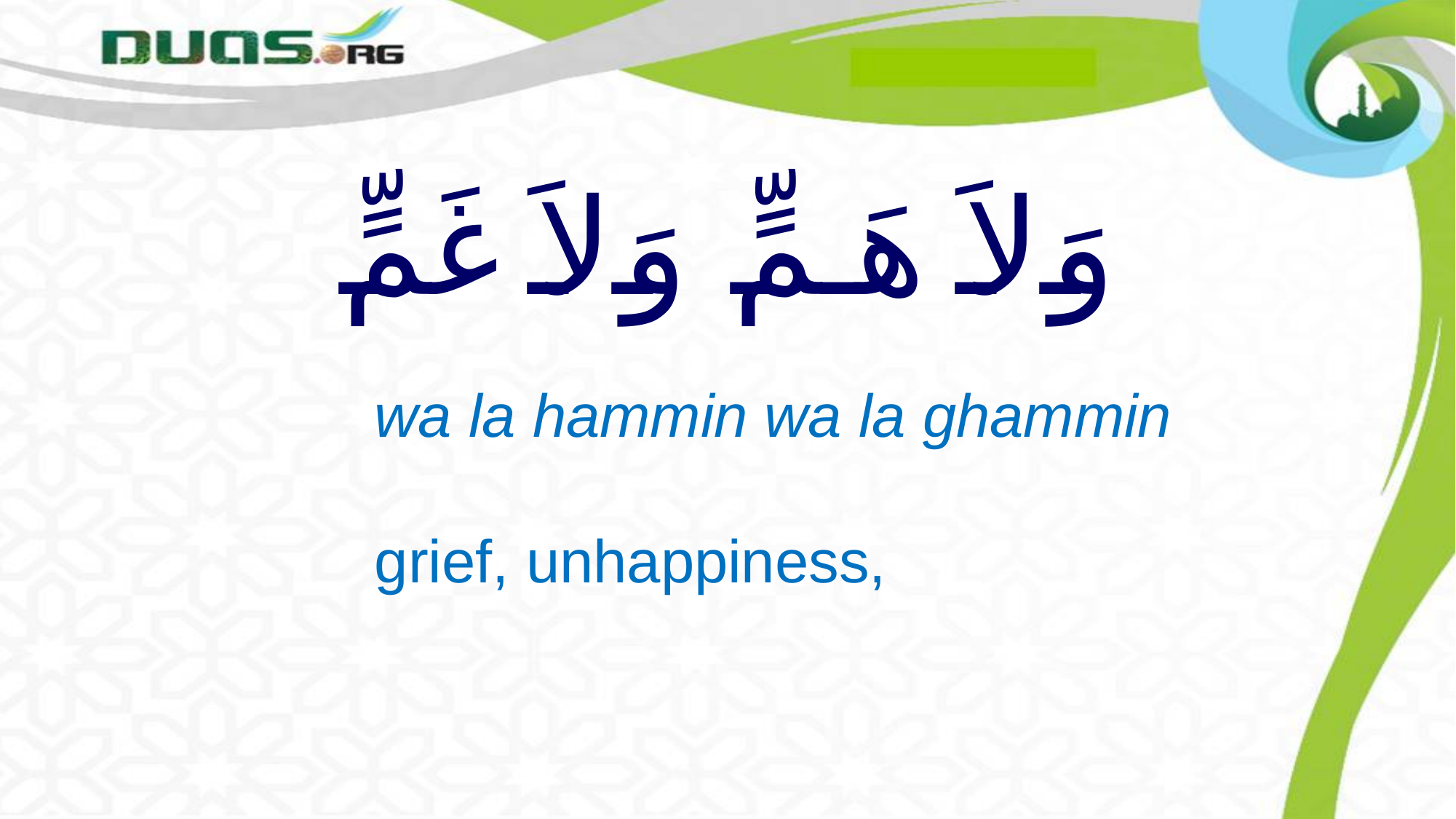

# وَلاَ هَمٍّ وَلاَ غَمٍّ
wa la hammin wa la ghammin

grief, unhappiness,